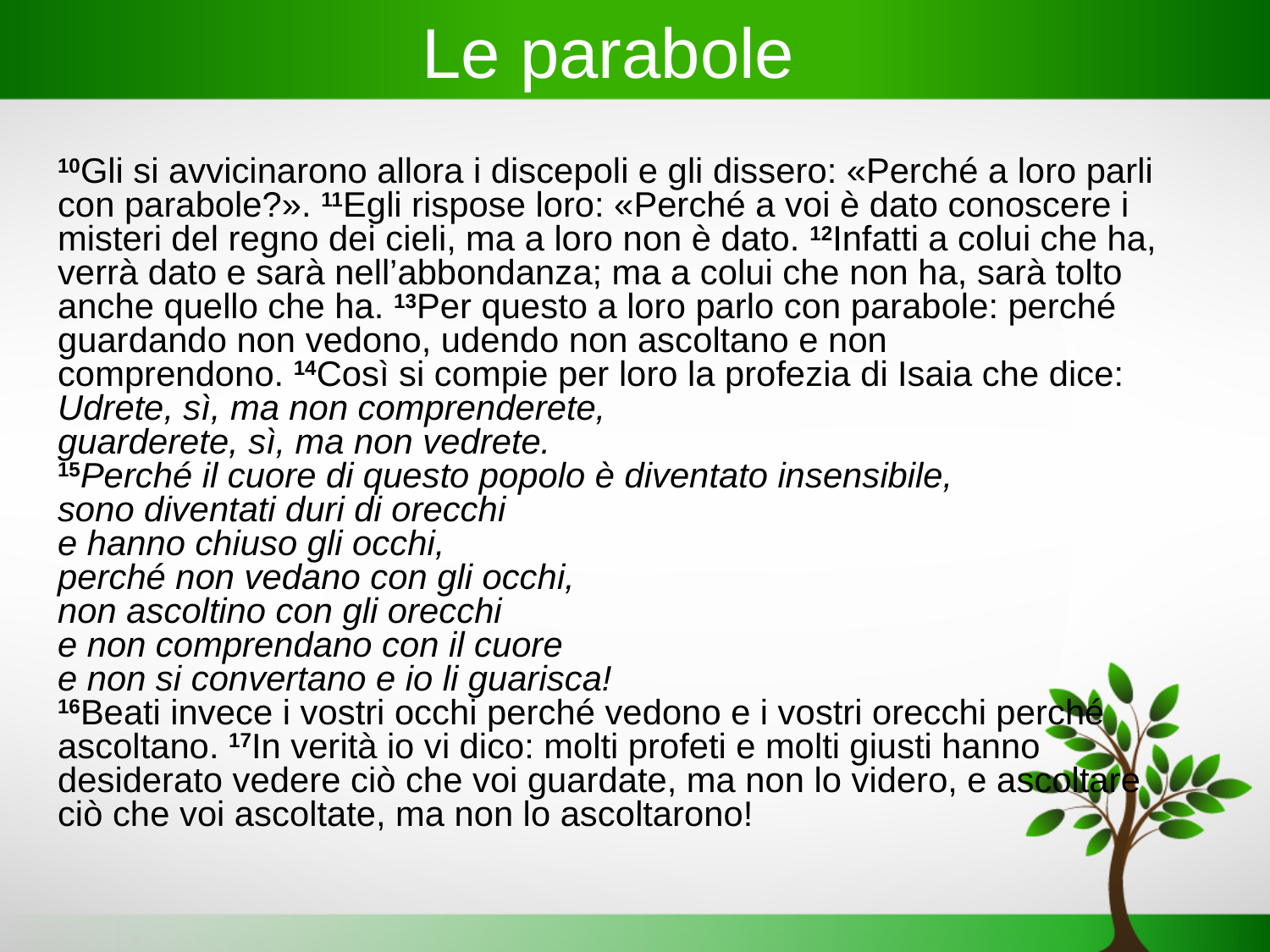

# Le parabole
10Gli si avvicinarono allora i discepoli e gli dissero: «Perché a loro parli con parabole?». 11Egli rispose loro: «Perché a voi è dato conoscere i misteri del regno dei cieli, ma a loro non è dato. 12Infatti a colui che ha, verrà dato e sarà nell’abbondanza; ma a colui che non ha, sarà tolto anche quello che ha. 13Per questo a loro parlo con parabole: perché guardando non vedono, udendo non ascoltano e non comprendono. 14Così si compie per loro la profezia di Isaia che dice:
Udrete, sì, ma non comprenderete,
guarderete, sì, ma non vedrete.
15Perché il cuore di questo popolo è diventato insensibile,
sono diventati duri di orecchi
e hanno chiuso gli occhi,
perché non vedano con gli occhi,
non ascoltino con gli orecchi
e non comprendano con il cuore
e non si convertano e io li guarisca!
16Beati invece i vostri occhi perché vedono e i vostri orecchi perché ascoltano. 17In verità io vi dico: molti profeti e molti giusti hanno desiderato vedere ciò che voi guardate, ma non lo videro, e ascoltare ciò che voi ascoltate, ma non lo ascoltarono!